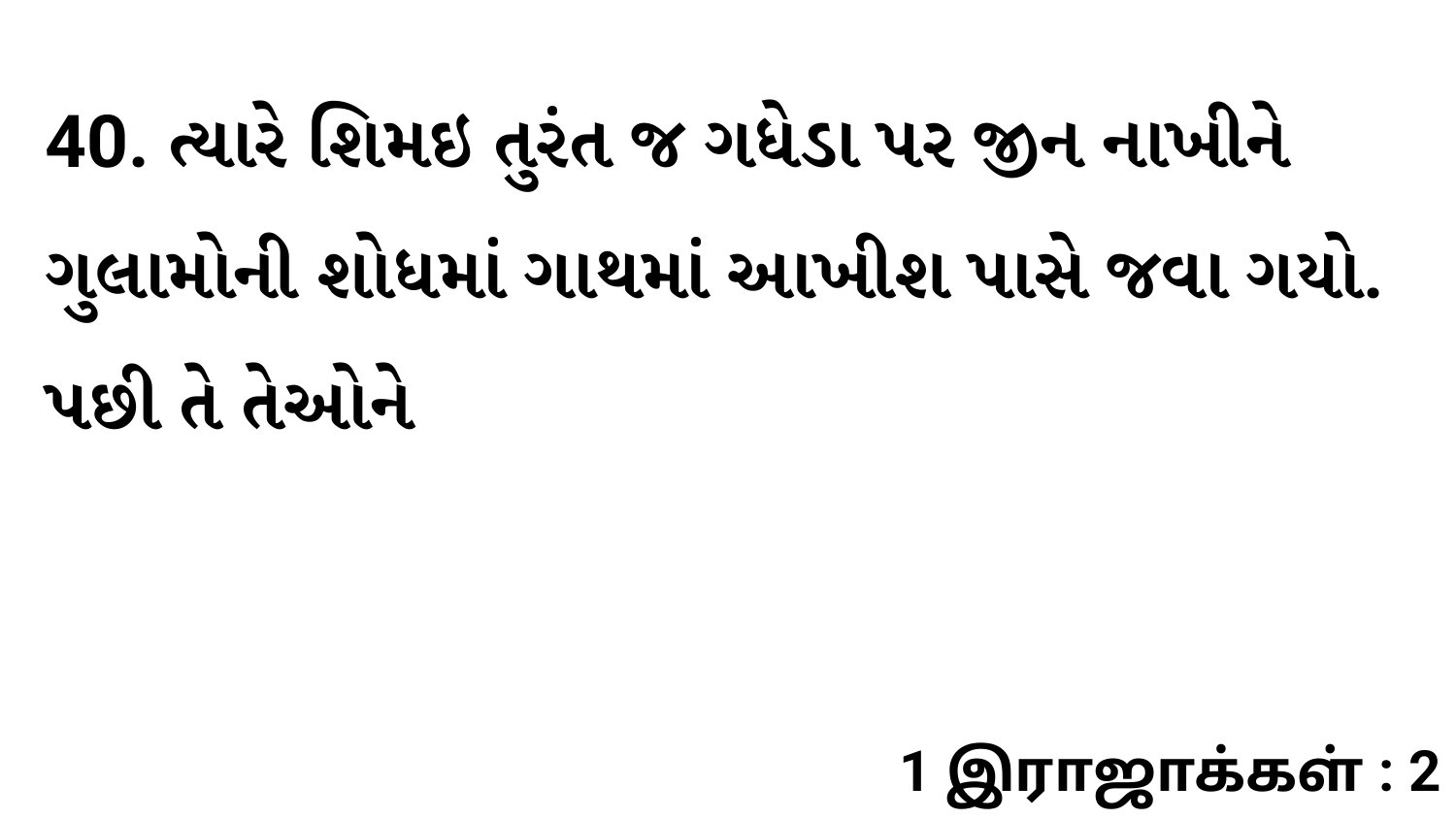

40. ત્યારે શિમઇ તુરંત જ ગધેડા પર જીન નાખીને ગુલામોની શોધમાં ગાથમાં આખીશ પાસે જવા ગયો. પછી તે તેઓને
1 இராஜாக்கள் : 2